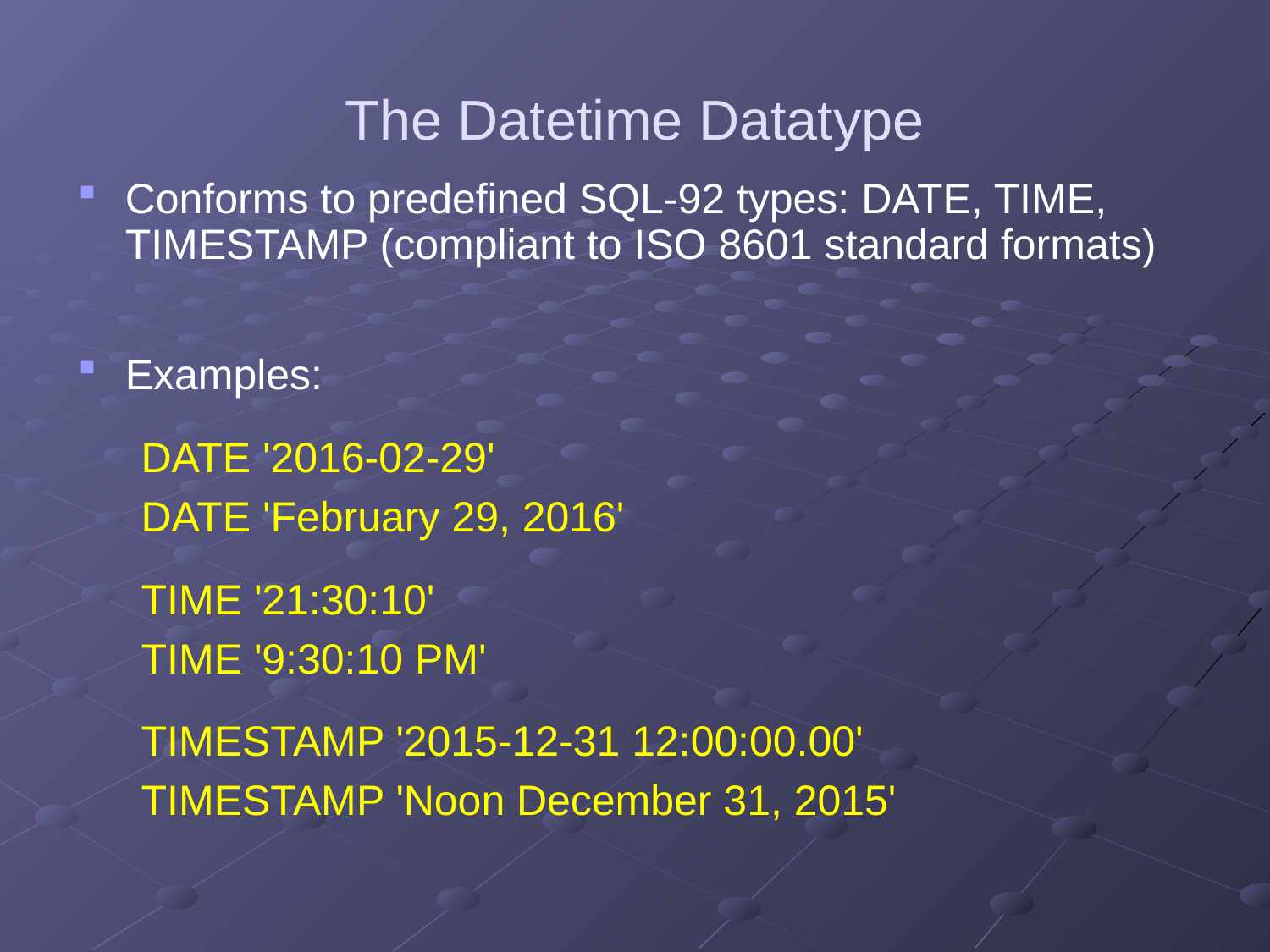

# The Datetime Datatype
Conforms to predefined SQL-92 types: DATE, TIME, TIMESTAMP (compliant to ISO 8601 standard formats)

Examples:
DATE '2016-02-29'
DATE 'February 29, 2016'
TIME '21:30:10'
TIME '9:30:10 PM'
TIMESTAMP '2015-12-31 12:00:00.00'
TIMESTAMP 'Noon December 31, 2015'